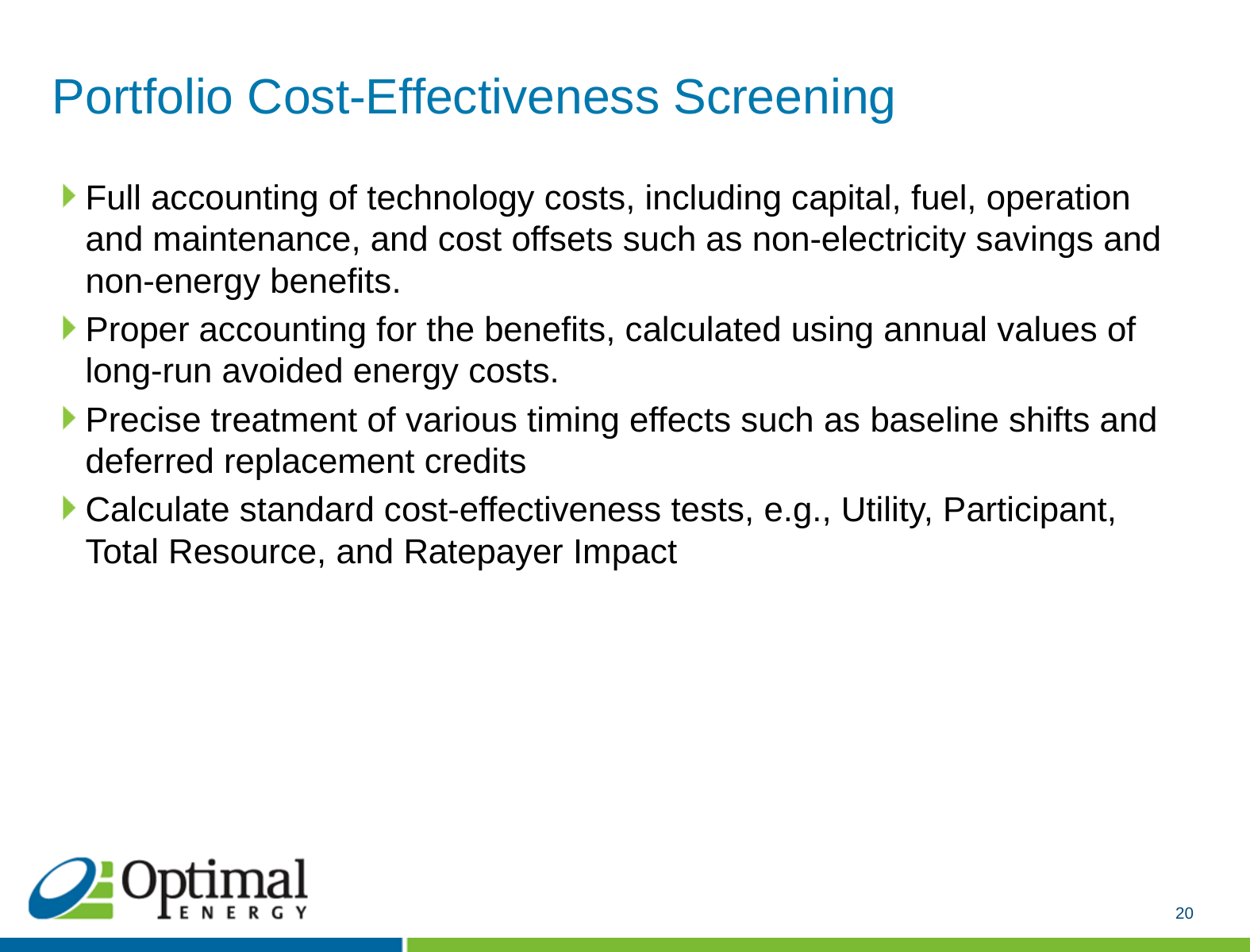

# Portfolio Cost-Effectiveness Screening

Full accounting of technology costs, including capital, fuel, operation and maintenance, and cost offsets such as non-electricity savings and non-energy benefits.
Proper accounting for the benefits, calculated using annual values of long-run avoided energy costs.
Precise treatment of various timing effects such as baseline shifts and deferred replacement credits
Calculate standard cost-effectiveness tests, e.g., Utility, Participant, Total Resource, and Ratepayer Impact